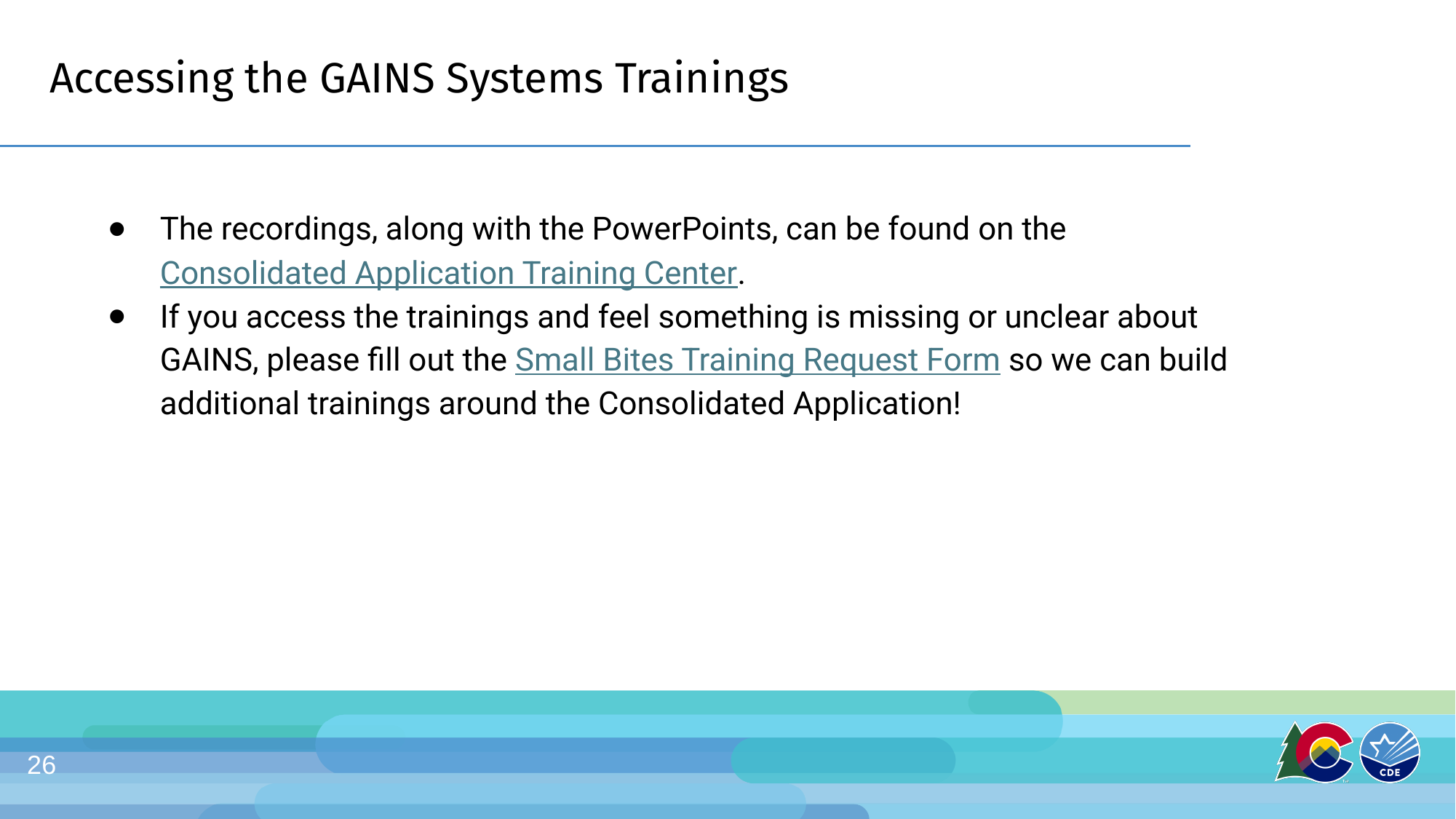

# Accessing the GAINS Systems Trainings
The recordings, along with the PowerPoints, can be found on the Consolidated Application Training Center.
If you access the trainings and feel something is missing or unclear about GAINS, please fill out the Small Bites Training Request Form so we can build additional trainings around the Consolidated Application!